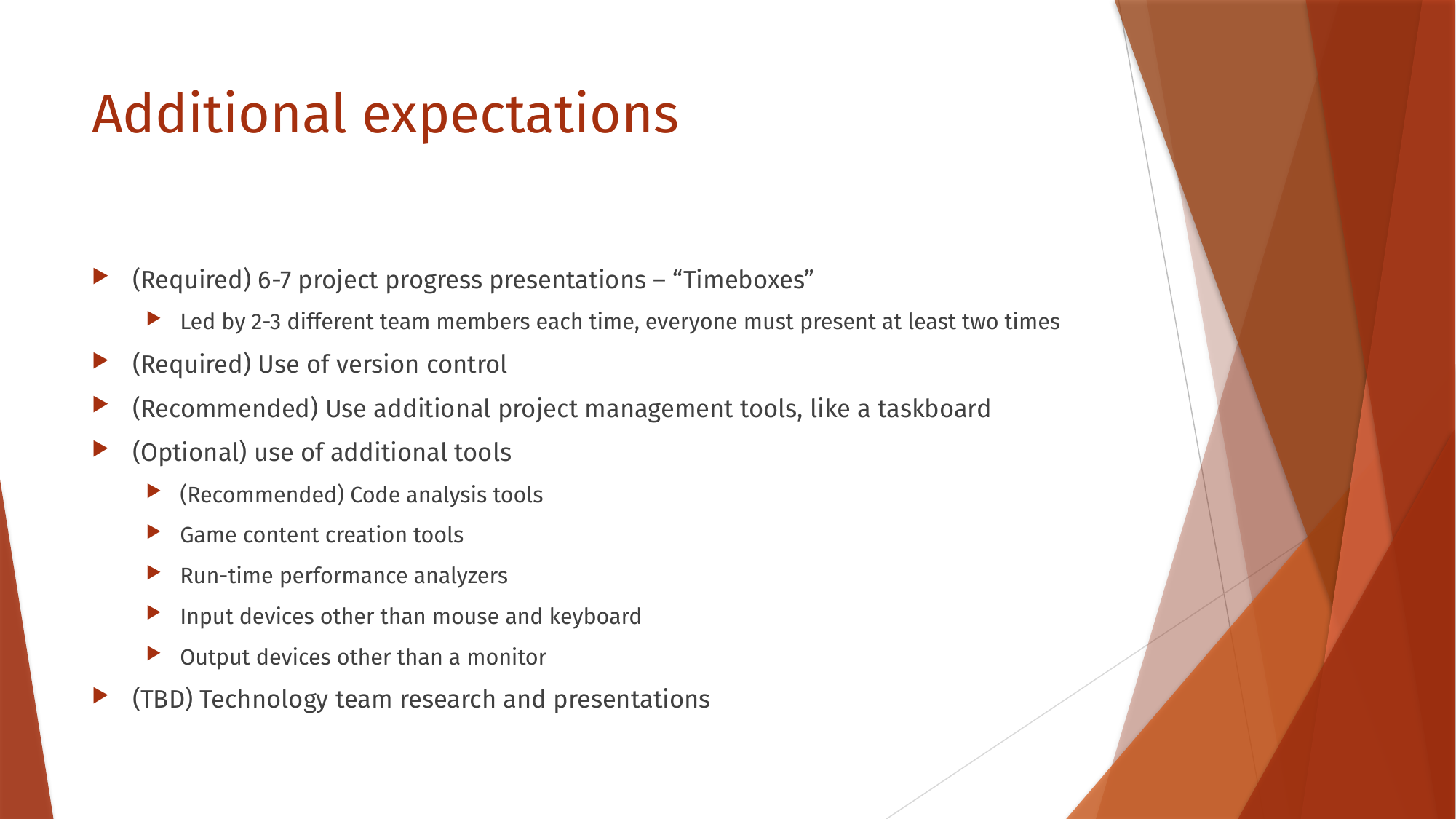

# Additional expectations
(Required) 6-7 project progress presentations – “Timeboxes”
Led by 2-3 different team members each time, everyone must present at least two times
(Required) Use of version control
(Recommended) Use additional project management tools, like a taskboard
(Optional) use of additional tools
(Recommended) Code analysis tools
Game content creation tools
Run-time performance analyzers
Input devices other than mouse and keyboard
Output devices other than a monitor
(TBD) Technology team research and presentations